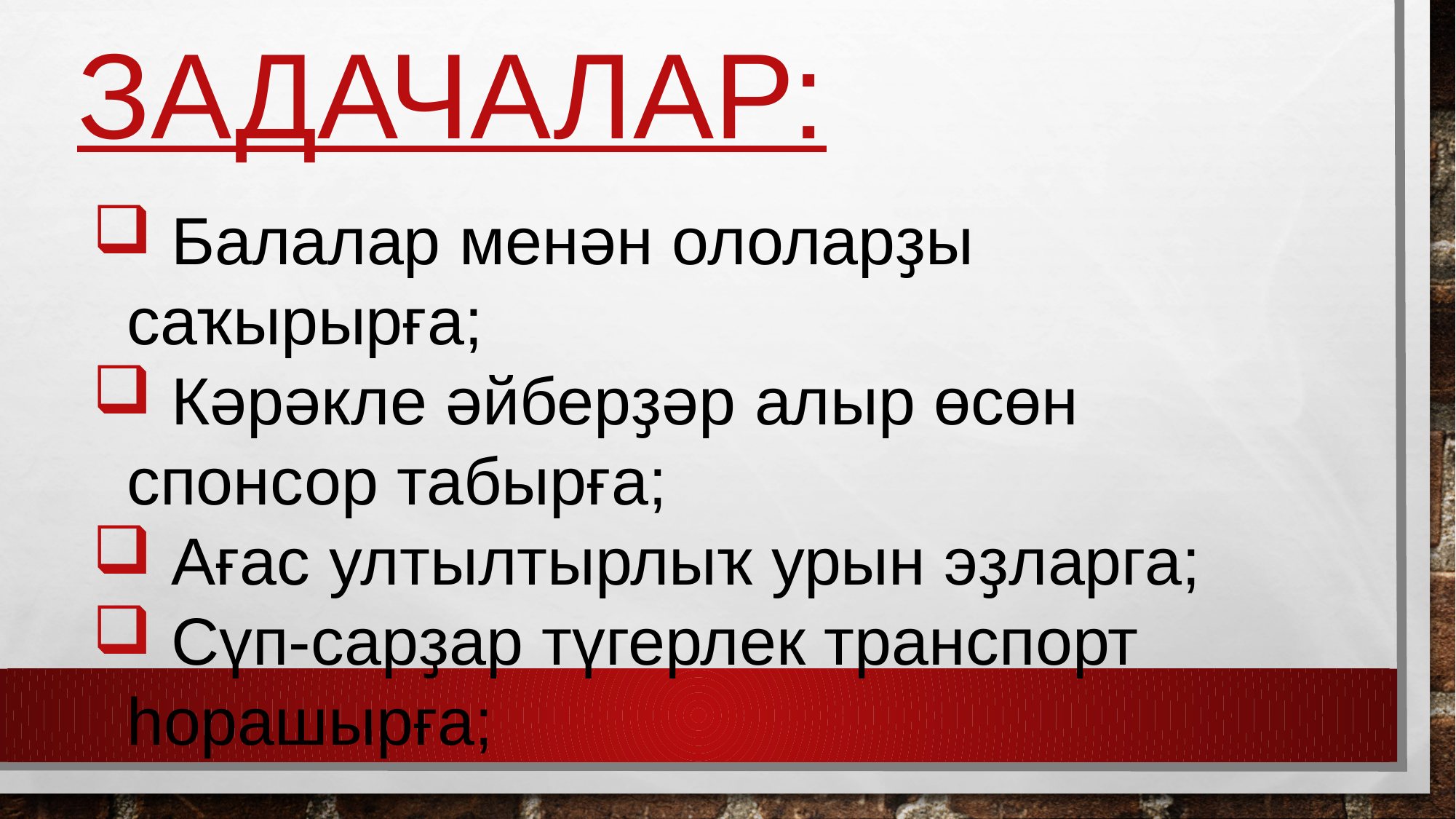

# Задачалар:
 Балалар менән ололарҙы саҡырырға;
 Кәрәкле әйберҙәр алыр өсөн спонсор табырға;
 Ағас ултылтырлыҡ урын эҙларга;
 Сүп-сарҙар түгерлек транспорт һорашырға;